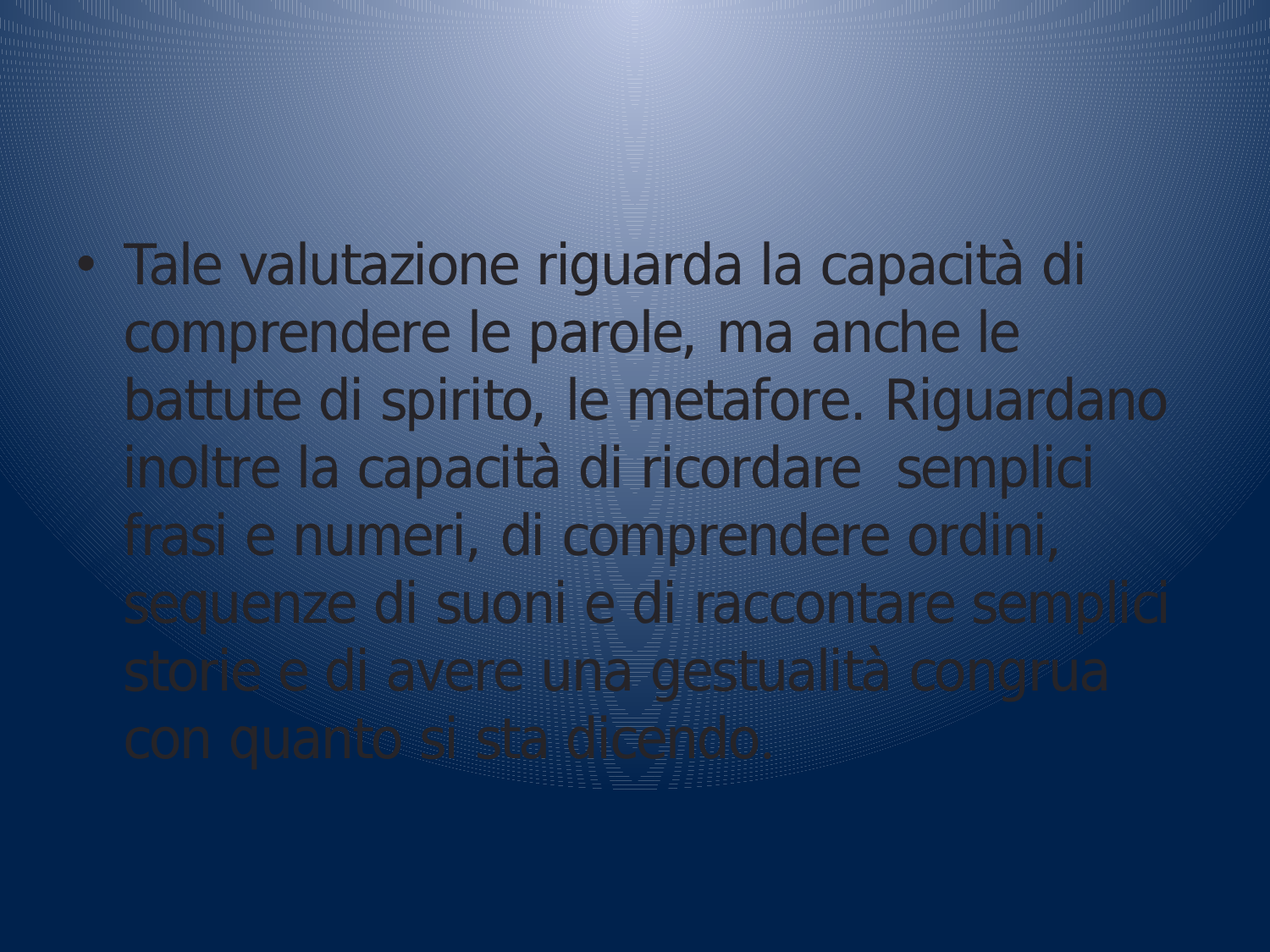

#
Tale valutazione riguarda la capacità di comprendere le parole, ma anche le battute di spirito, le metafore. Riguardano inoltre la capacità di ricordare  semplici frasi e numeri, di comprendere ordini, sequenze di suoni e di raccontare semplici storie e di avere una gestualità congrua con quanto si sta dicendo.